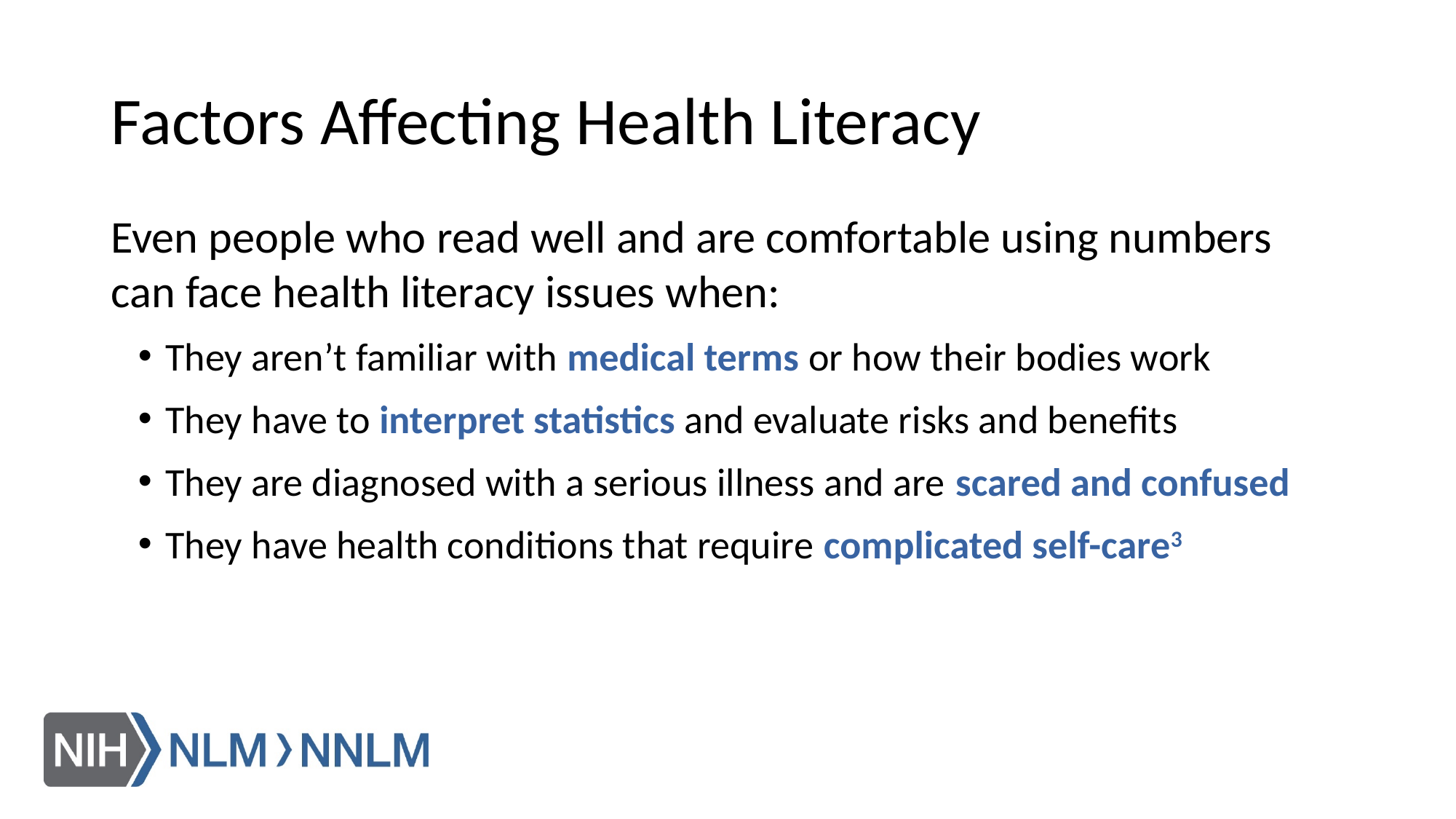

# Factors Affecting Health Literacy
Even people who read well and are comfortable using numbers can face health literacy issues when:
They aren’t familiar with medical terms or how their bodies work
They have to interpret statistics and evaluate risks and benefits
They are diagnosed with a serious illness and are scared and confused
They have health conditions that require complicated self-care3